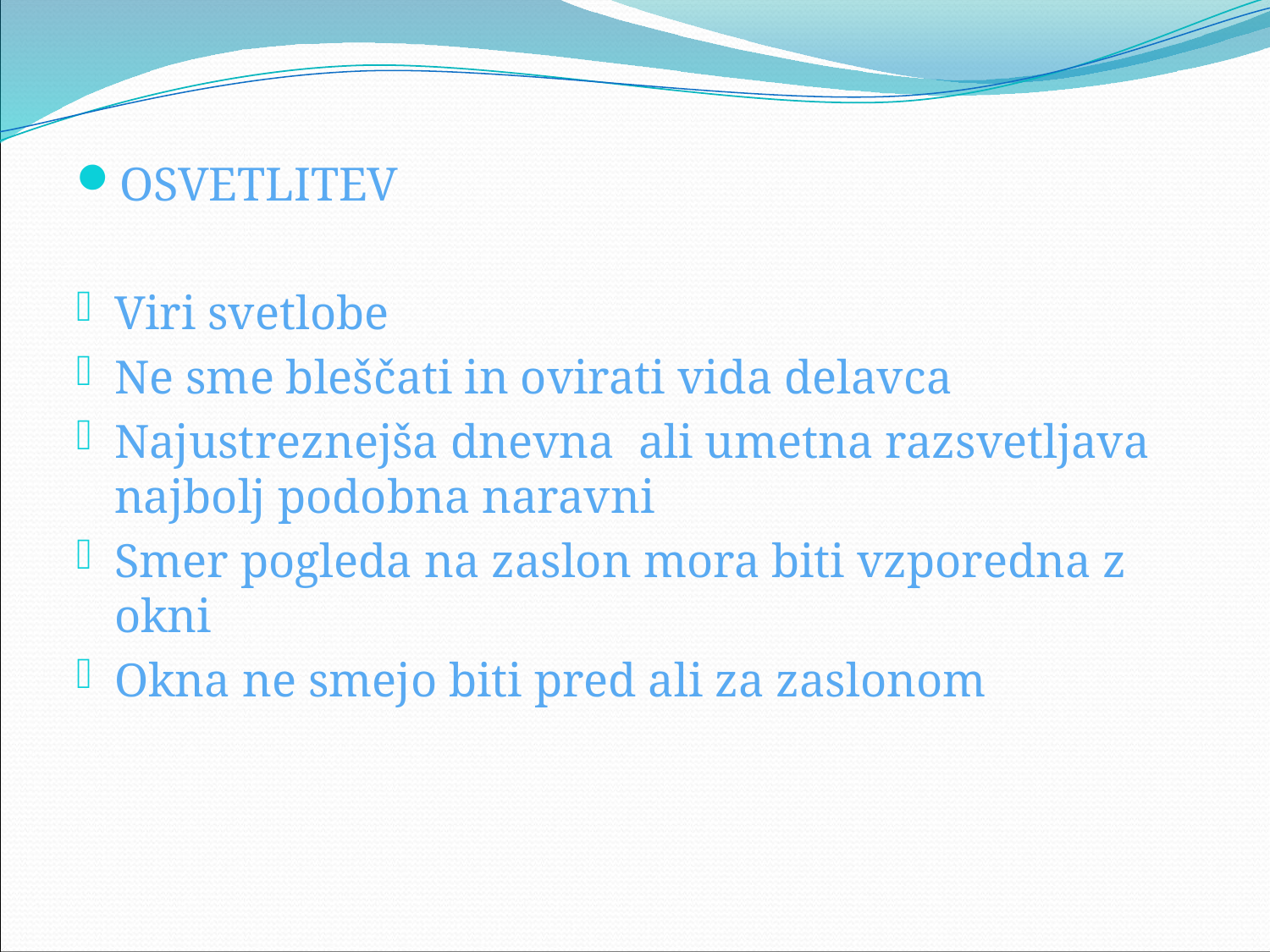

OSVETLITEV

Viri svetlobe
Ne sme bleščati in ovirati vida delavca
Najustreznejša dnevna  ali umetna razsvetljava najbolj podobna naravni
Smer pogleda na zaslon mora biti vzporedna z okni
Okna ne smejo biti pred ali za zaslonom